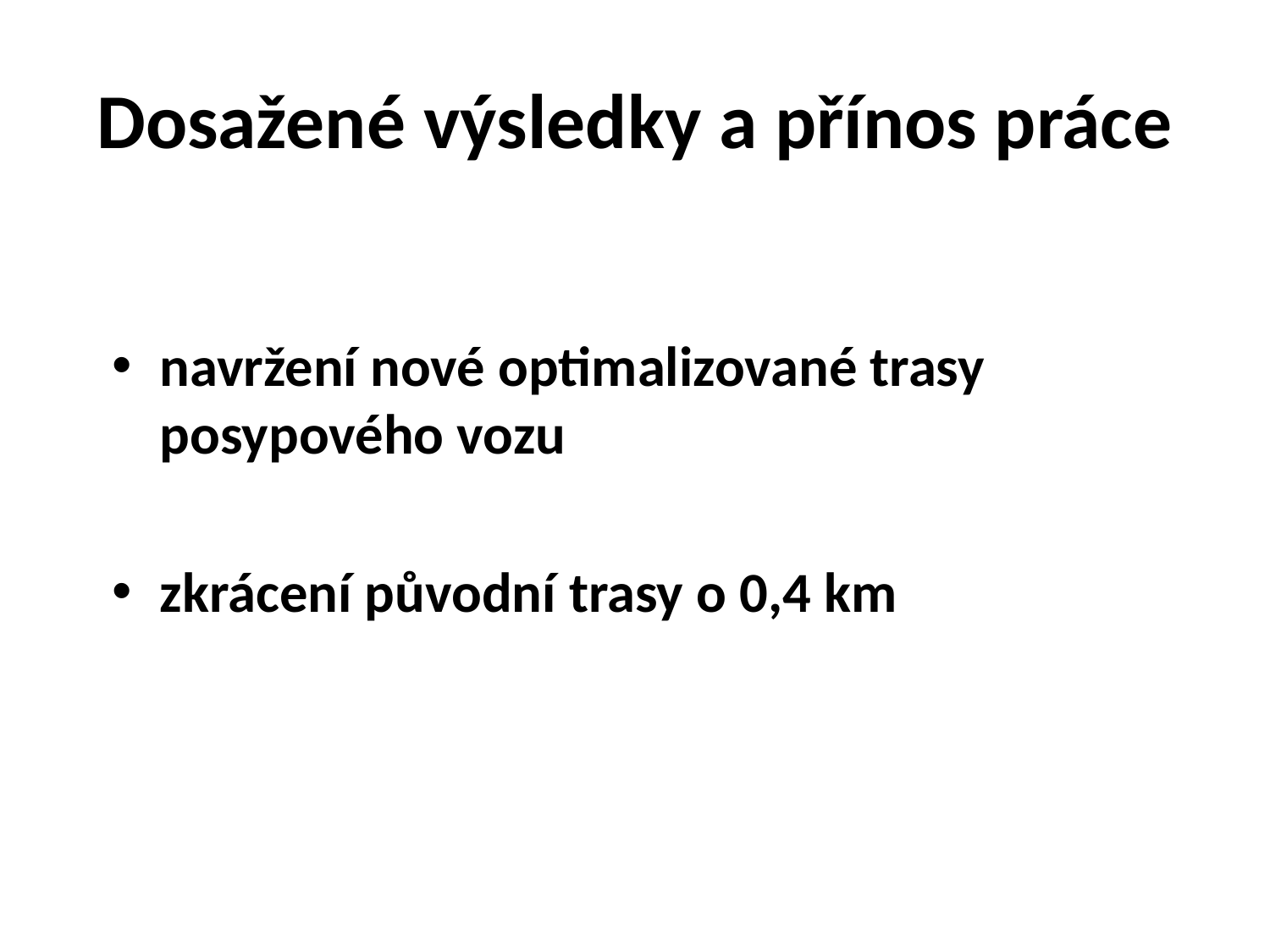

# Dosažené výsledky a přínos práce
navržení nové optimalizované trasy posypového vozu

zkrácení původní trasy o 0,4 km